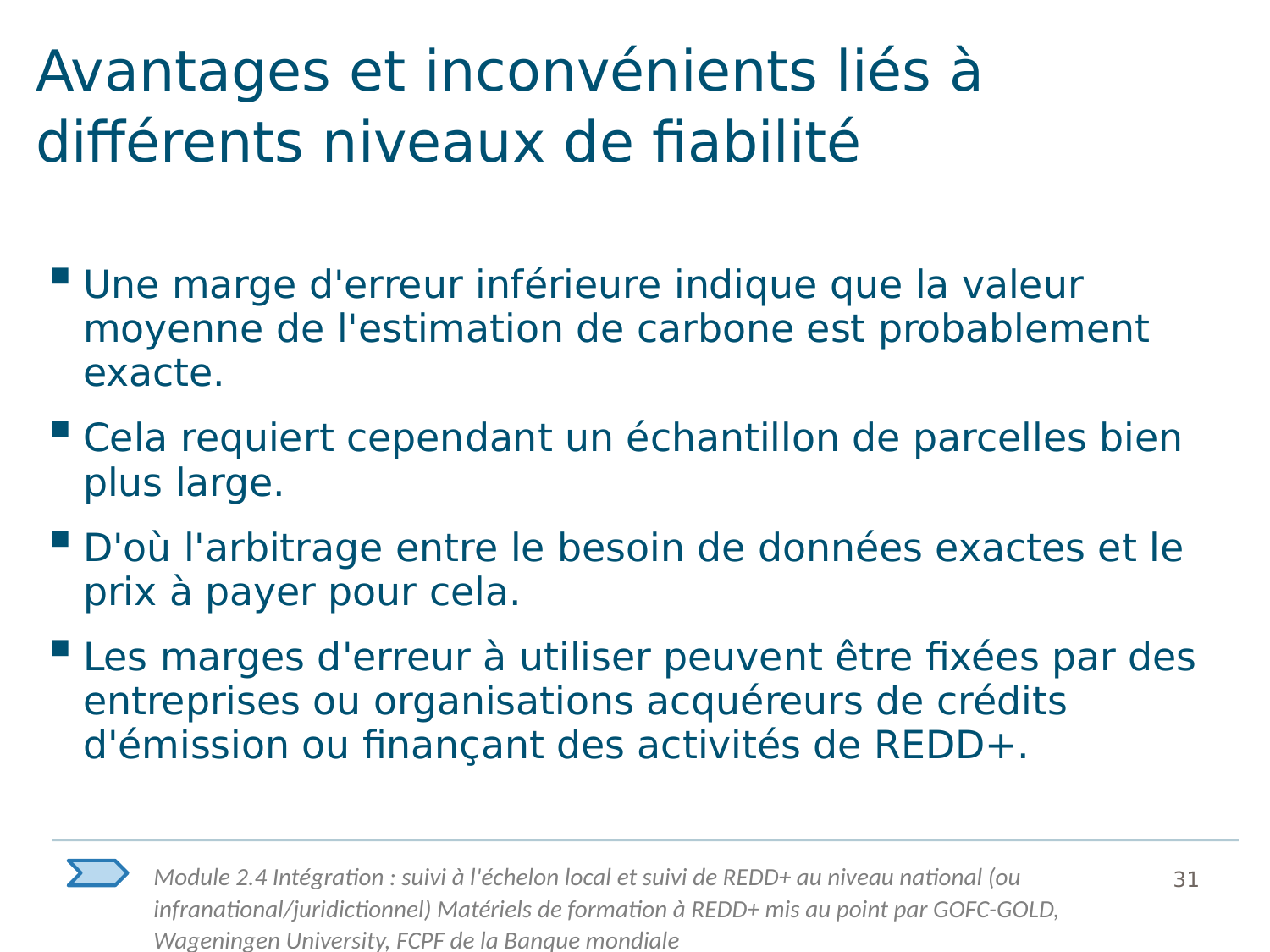

# Avantages et inconvénients liés à différents niveaux de fiabilité
Une marge d'erreur inférieure indique que la valeur moyenne de l'estimation de carbone est probablement exacte.
Cela requiert cependant un échantillon de parcelles bien plus large.
D'où l'arbitrage entre le besoin de données exactes et le prix à payer pour cela.
Les marges d'erreur à utiliser peuvent être fixées par des entreprises ou organisations acquéreurs de crédits d'émission ou finançant des activités de REDD+.